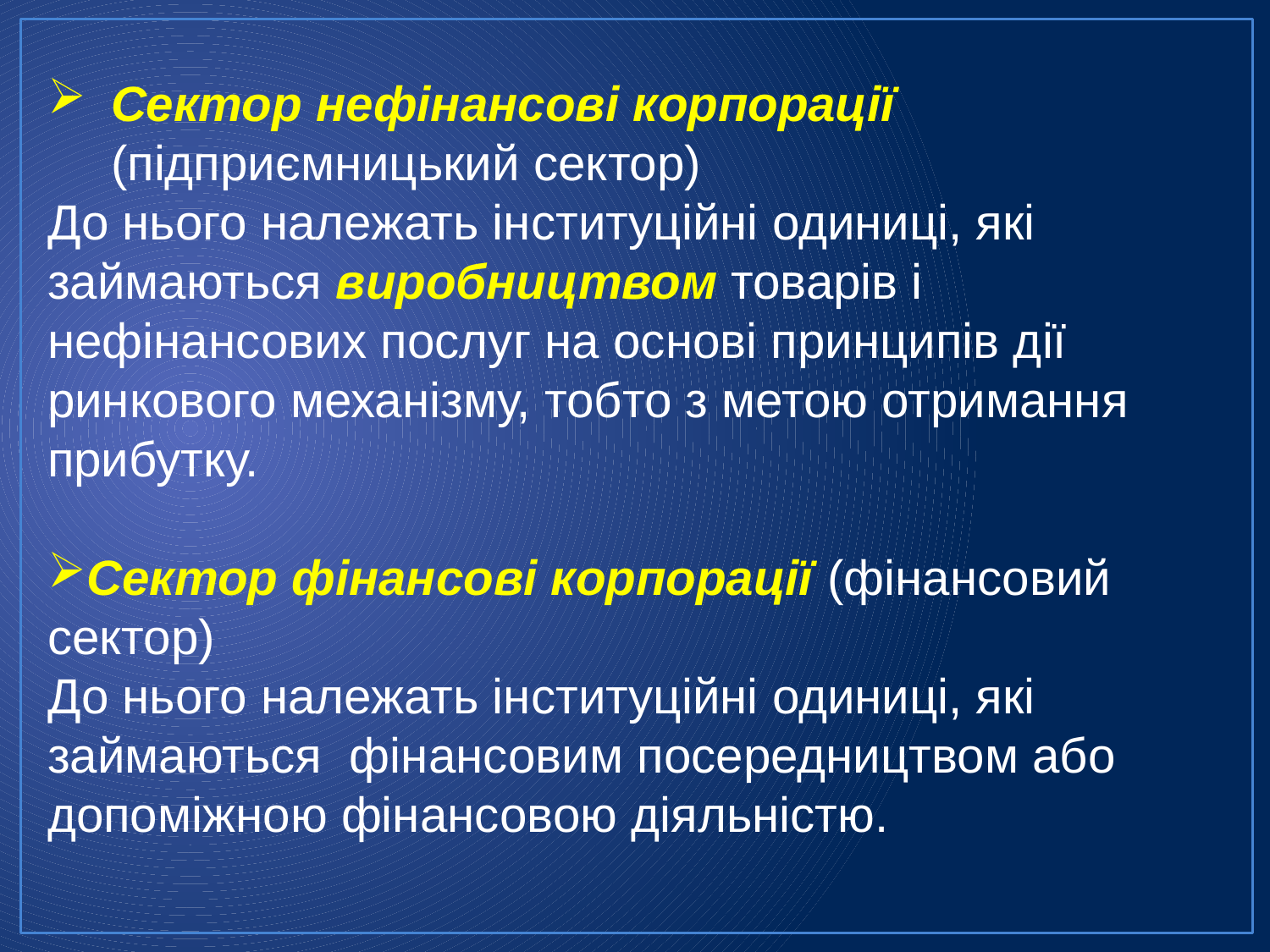

Сектор нефінансові корпорації (підприємницький сектор)
До нього належать інституційні одиниці, які займаються виробництвом товарів і нефінансових послуг на основі принципів дії  ринкового механізму, тобто з метою отримання прибутку.

Сектор фінансові корпорації (фінансовий сектор)
До нього належать інституційні одиниці, які займаються  фінансовим посередництвом або допоміжною фінансовою діяльністю.